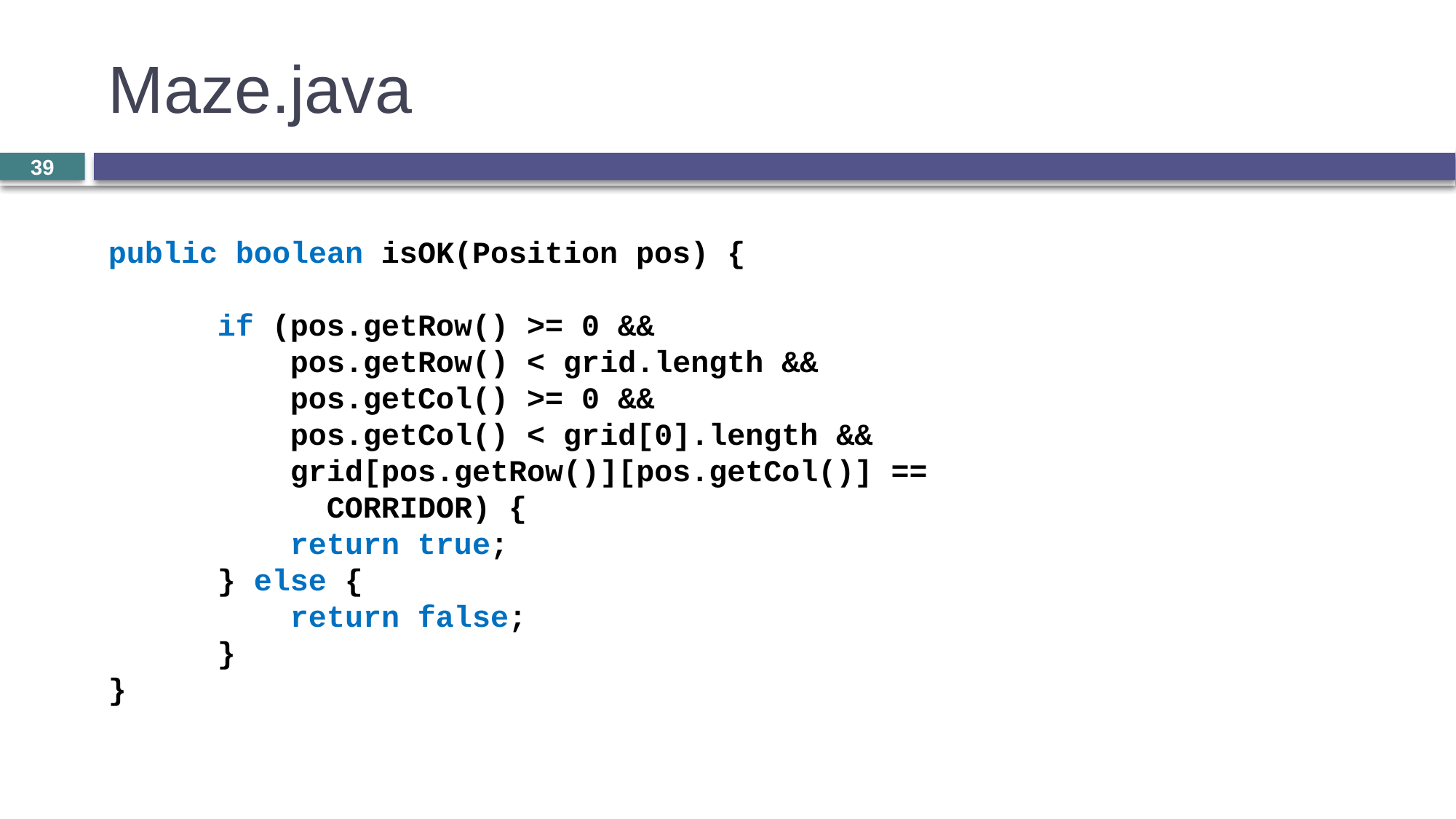

# Maze.java
39

public boolean isOK(Position pos) {

	if (pos.getRow() >= 0 &&
	    pos.getRow() < grid.length &&
	    pos.getCol() >= 0 &&
	    pos.getCol() < grid[0].length &&
	    grid[pos.getRow()][pos.getCol()] ==
		CORRIDOR) {
	    return true;
	} else {
	    return false;
	}
}